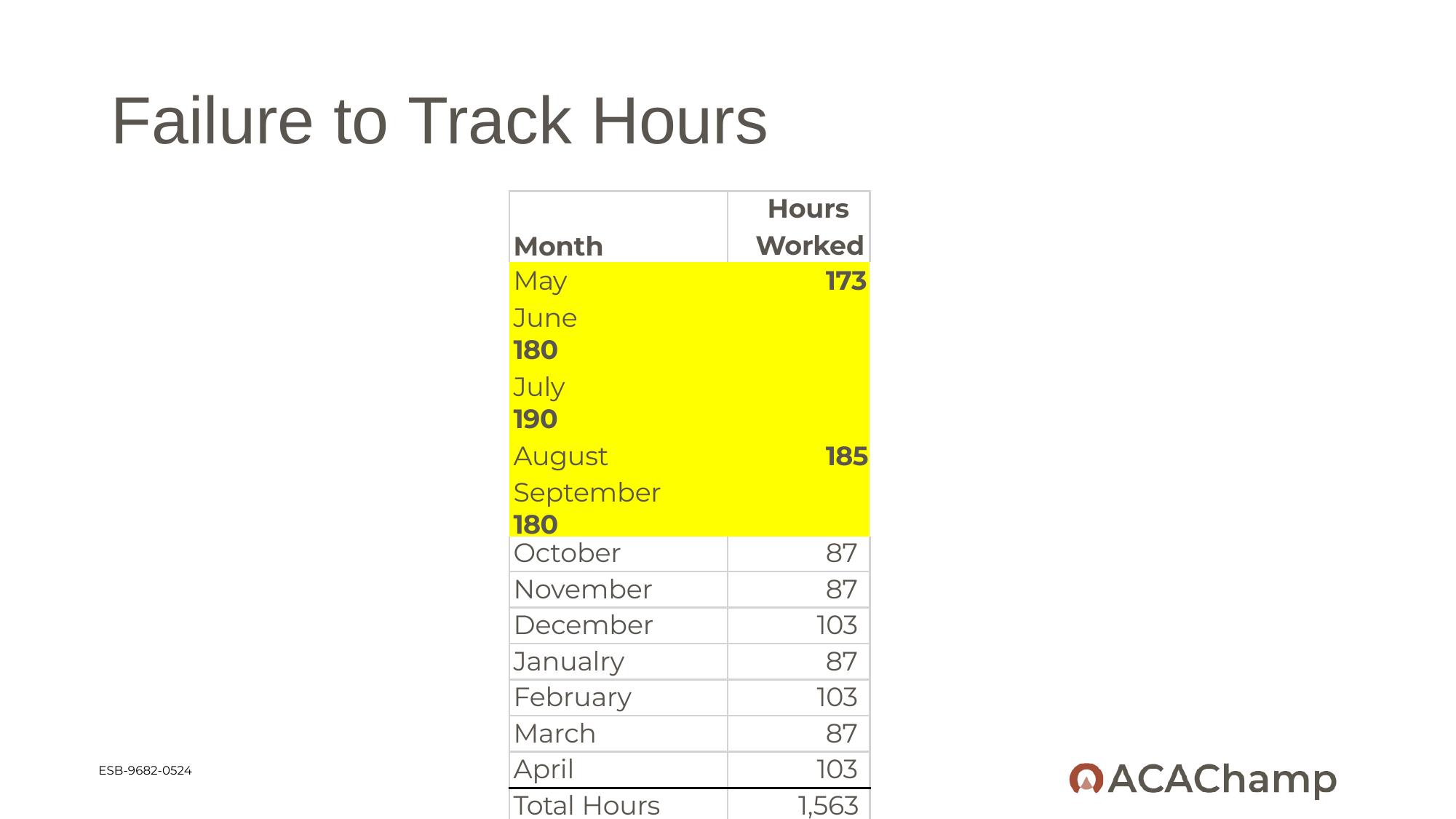

# Failure to Track Hours
| Month | Hours Worked |
| --- | --- |
| May 173 June 180 July 190 August 185 September 180 |  |
| October | 87 |
| November | 87 |
| December | 103 |
| Janualry | 87 |
| February | 103 |
| March | 87 |
| April | 103 |
| Total Hours | 1,563 |
| Average Per Month | 130 |